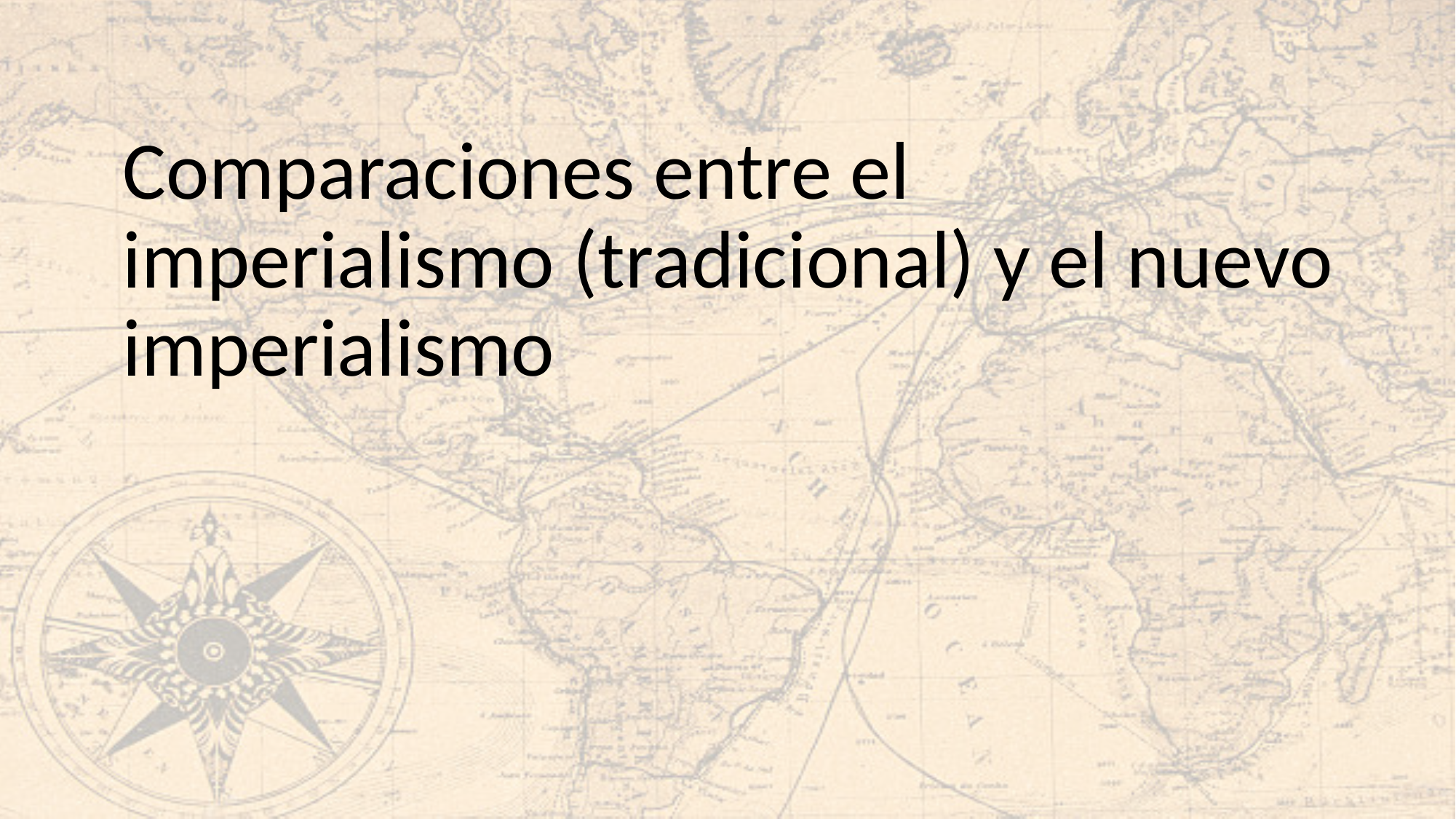

# Comparaciones entre el imperialismo (tradicional) y el nuevo imperialismo